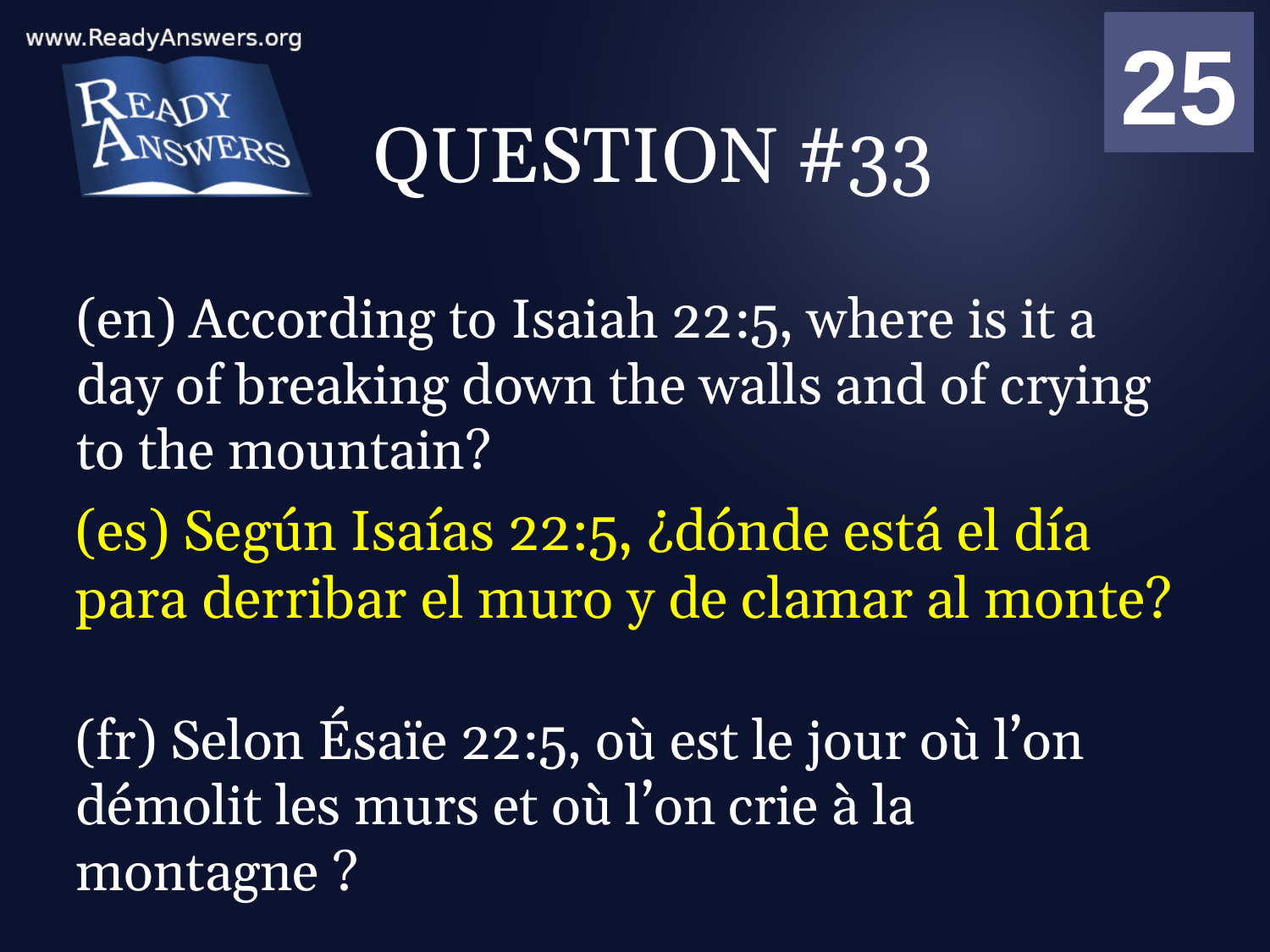

01
02
03
04
05
06
07
08
09
10
11
12
13
14
15
16
17
18
19
20
21
22
23
24
25
00
# QUESTION #33
(en) According to Isaiah 22:5, where is it a day of breaking down the walls and of crying to the mountain?
(es) Según Isaías 22:5, ¿dónde está el día para derribar el muro y de clamar al monte?
(fr) Selon Ésaïe 22:5, où est le jour où l’on démolit les murs et où l’on crie à la montagne ?